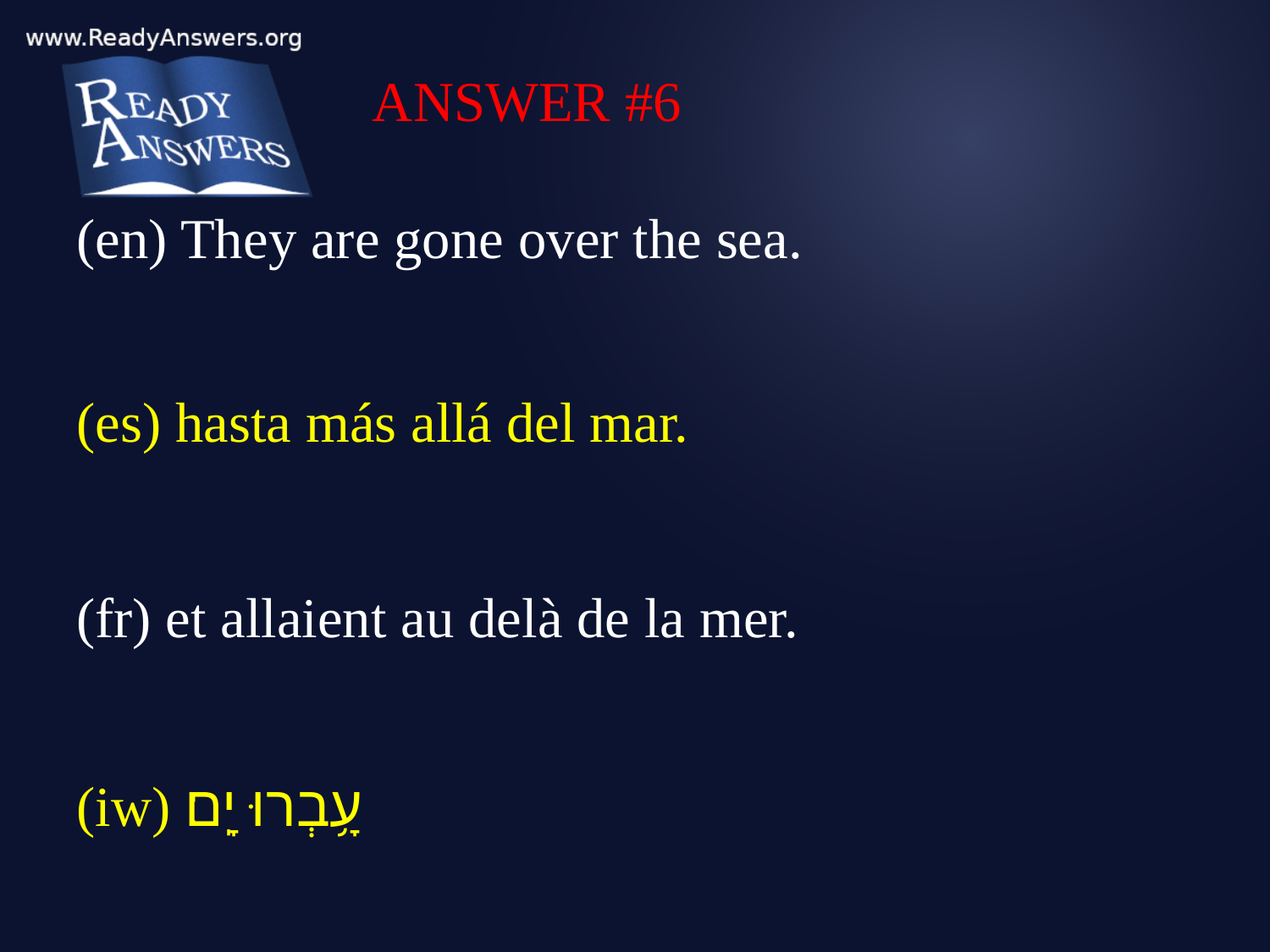

ANSWER #6
(en) They are gone over the sea.
(es) hasta más allá del mar.
(fr) et allaient au delà de la mer.
(iw) עָ֥בְרוּ יָֽם׃